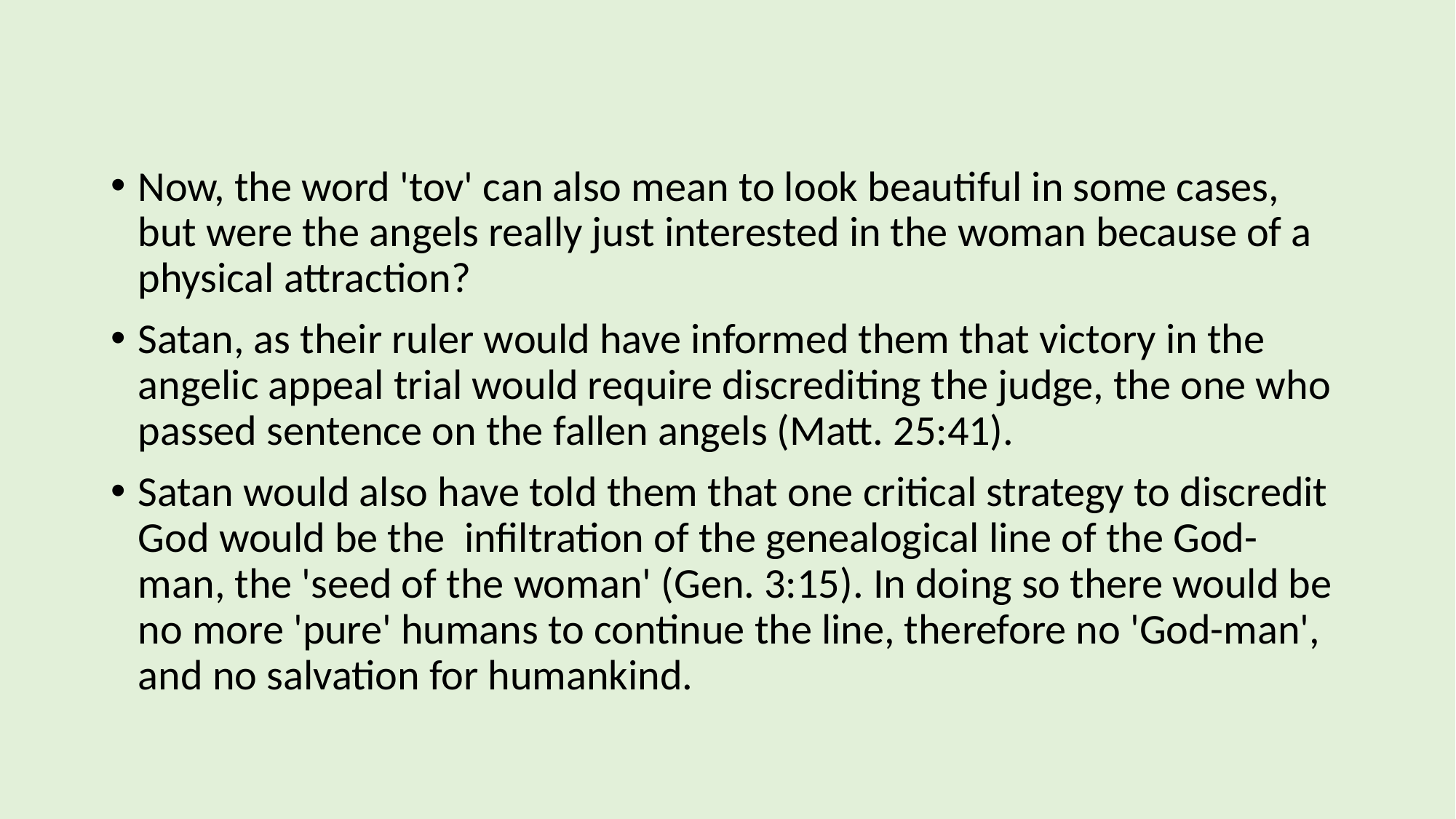

Now, the word 'tov' can also mean to look beautiful in some cases, but were the angels really just interested in the woman because of a physical attraction?
Satan, as their ruler would have informed them that victory in the angelic appeal trial would require discrediting the judge, the one who passed sentence on the fallen angels (Matt. 25:41).
Satan would also have told them that one critical strategy to discredit God would be the  infiltration of the genealogical line of the God-man, the 'seed of the woman' (Gen. 3:15). In doing so there would be no more 'pure' humans to continue the line, therefore no 'God-man', and no salvation for humankind.